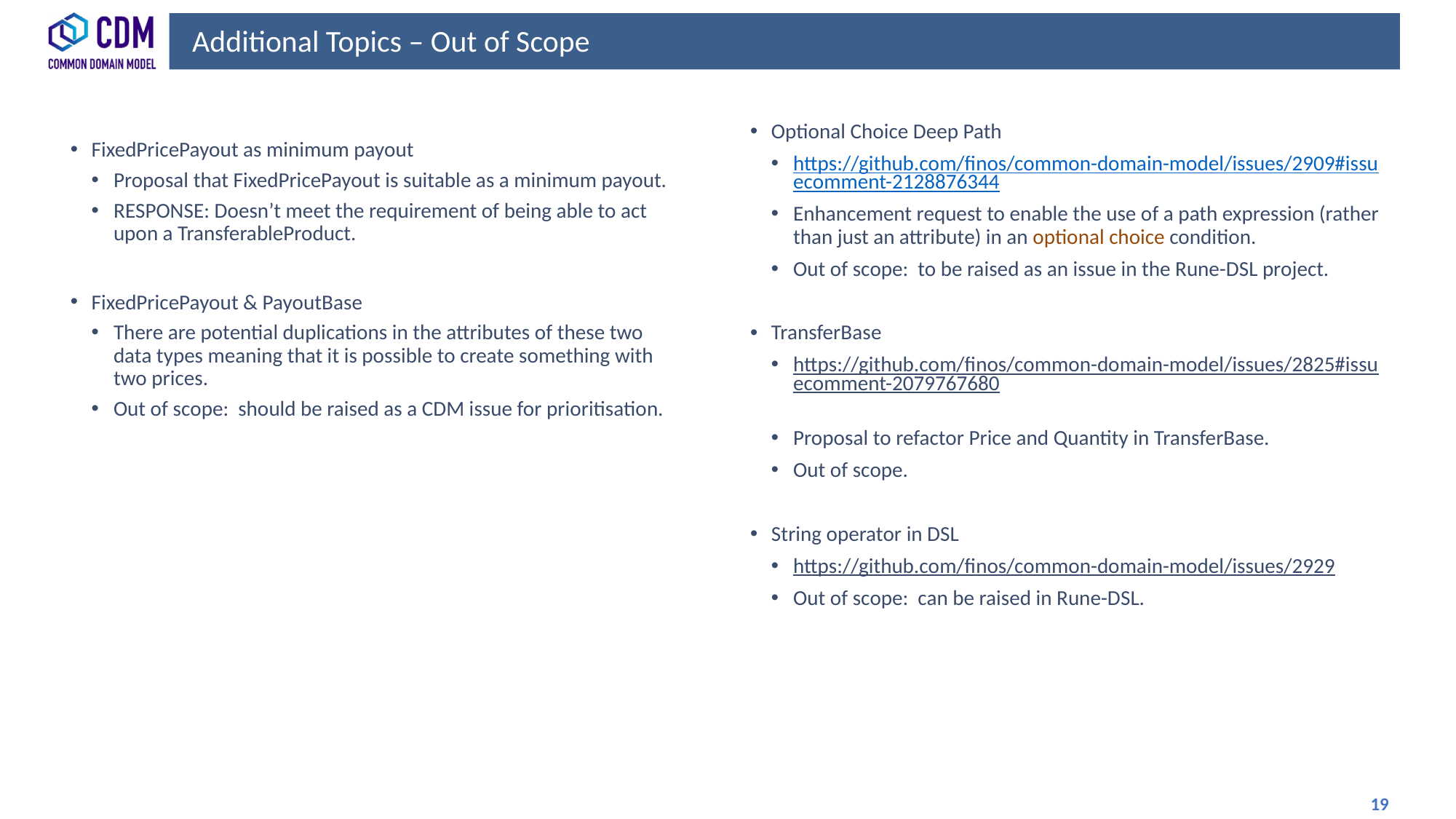

# Additional Topics – Out of Scope

Optional Choice Deep Path
https://github.com/finos/common-domain-model/issues/2909#issuecomment-2128876344
Enhancement request to enable the use of a path expression (rather than just an attribute) in an optional choice condition.
Out of scope:  to be raised as an issue in the Rune-DSL project.

TransferBase
https://github.com/finos/common-domain-model/issues/2825#issuecomment-2079767680
Proposal to refactor Price and Quantity in TransferBase.
Out of scope.

String operator in DSL
https://github.com/finos/common-domain-model/issues/2929
Out of scope:  can be raised in Rune-DSL.

FixedPricePayout as minimum payout
Proposal that FixedPricePayout is suitable as a minimum payout.
RESPONSE: Doesn’t meet the requirement of being able to act upon a TransferableProduct.

FixedPricePayout & PayoutBase
There are potential duplications in the attributes of these two data types meaning that it is possible to create something with two prices.
Out of scope:  should be raised as a CDM issue for prioritisation.

 19